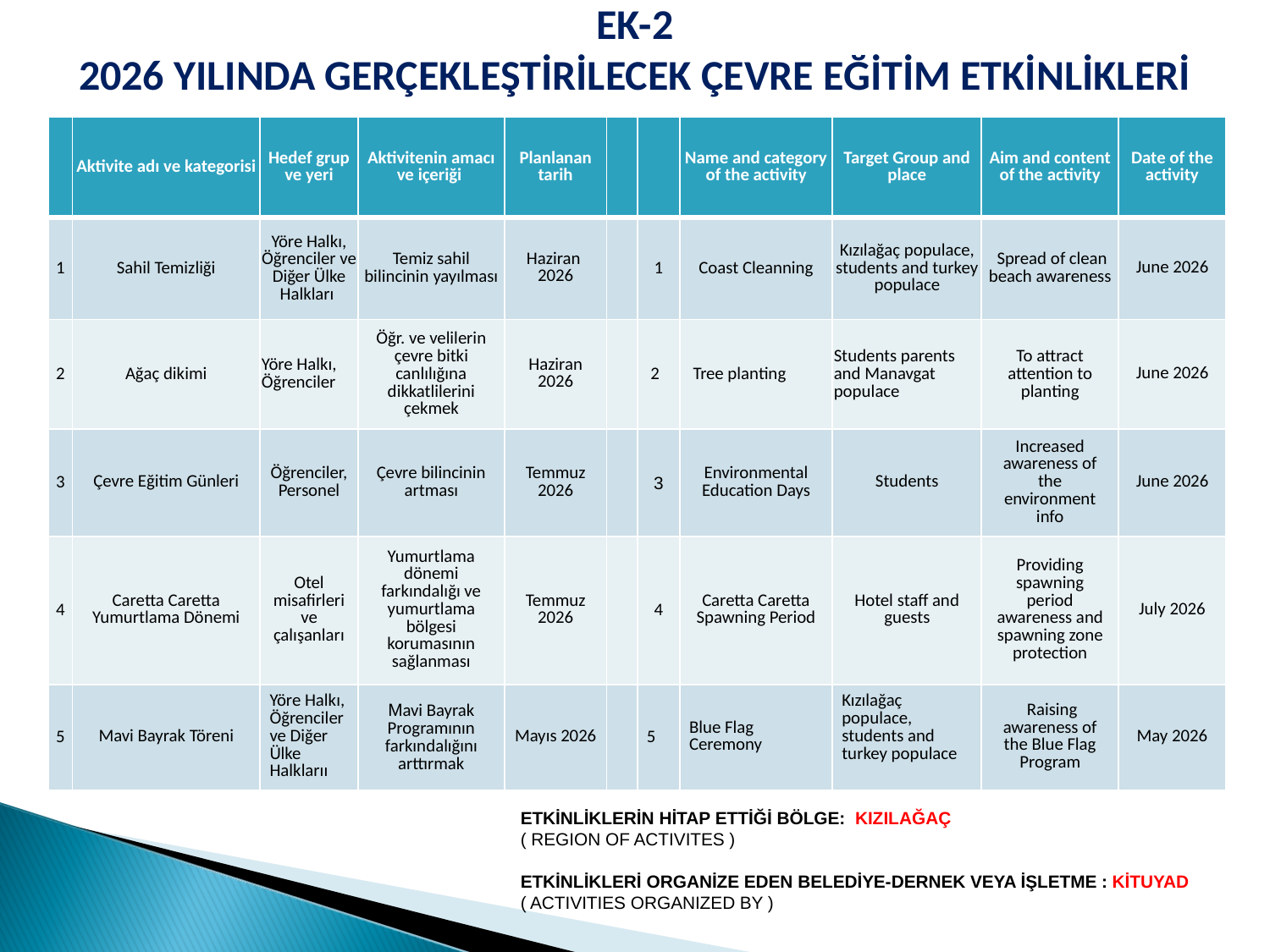

EK-2
2026 YILINDA GERÇEKLEŞTİRİLECEK ÇEVRE EĞİTİM ETKİNLİKLERİ
|  | Aktivite adı ve kategorisi | Hedef grup ve yeri | Aktivitenin amacı ve içeriği | Planlanan tarih |  |  | Name and category of the activity | Target Group and place | Aim and content of the activity | Date of the activity |
| --- | --- | --- | --- | --- | --- | --- | --- | --- | --- | --- |
| 1 | Sahil Temizliği | Yöre Halkı, Öğrenciler ve Diğer Ülke Halkları | Temiz sahil bilincinin yayılması | Haziran 2026 |  | 1 | Coast Cleanning | Kızılağaç populace, students and turkey populace | Spread of clean beach awareness | June 2026 |
| 2 | Ağaç dikimi | Yöre Halkı, Öğrenciler | Öğr. ve velilerin çevre bitki canlılığına dikkatlilerini çekmek | Haziran 2026 |  | 2 | Tree planting | Students parents and Manavgat populace | To attract attention to planting | June 2026 |
| 3 | Çevre Eğitim Günleri | Öğrenciler, Personel | Çevre bilincinin artması | Temmuz 2026 |  | 3 | Environmental Education Days | Students | Increased awareness of the environment info | June 2026 |
| 4 | Caretta Caretta Yumurtlama Dönemi | Otel misafirleri ve çalışanları | Yumurtlama dönemi farkındalığı ve yumurtlama bölgesi korumasının sağlanması | Temmuz 2026 |  | 4 | Caretta Caretta Spawning Period | Hotel staff and guests | Providing spawning period awareness and spawning zone protection | July 2026 |
| 5 | Mavi Bayrak Töreni | Yöre Halkı, Öğrenciler ve Diğer Ülke Halklarıı | Mavi Bayrak Programının farkındalığını arttırmak | Mayıs 2026 |  | 5 | Blue Flag Ceremony | Kızılağaç populace, students and turkey populace | Raising awareness of the Blue Flag Program | May 2026 |
ETKİNLİKLERİN HİTAP ETTİĞİ BÖLGE:  KIZILAĞAÇ
( REGION OF ACTIVITES )

ETKİNLİKLERİ ORGANİZE EDEN BELEDİYE-DERNEK VEYA İŞLETME : KİTUYAD
( ACTIVITIES ORGANIZED BY )